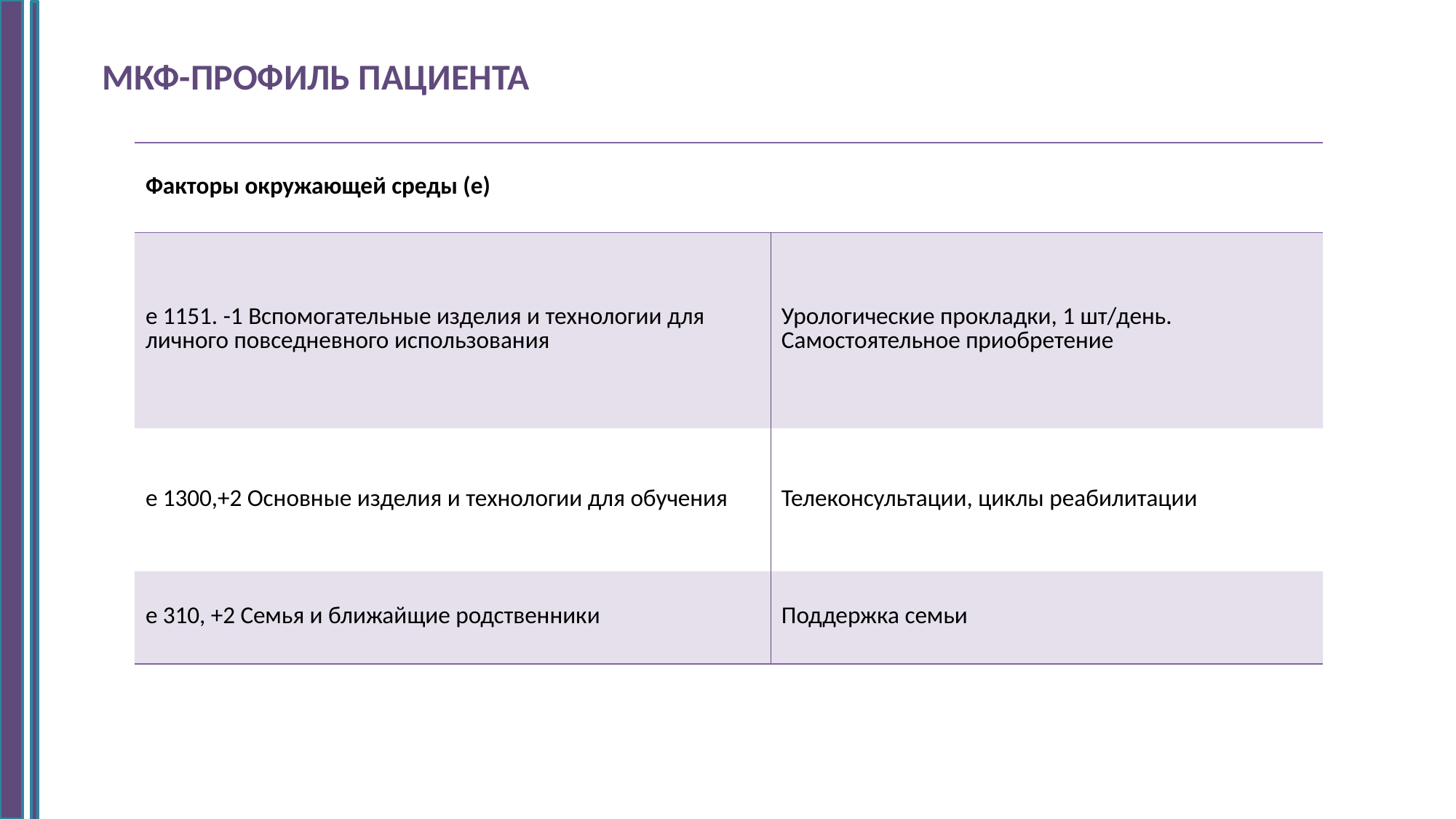

МКФ-ПРОФИЛЬ ПАЦИЕНТА
| Факторы окружающей среды (е) |  |
| --- | --- |
| е 1151. -1 Вспомогательные изделия и технологии для личного повседневного использования | Урологические прокладки, 1 шт/день. Самостоятельное приобретение |
| е 1300,+2 Основные изделия и технологии для обучения | Телеконсультации, циклы реабилитации |
| е 310, +2 Семья и ближайщие родственники | Поддержка семьи |